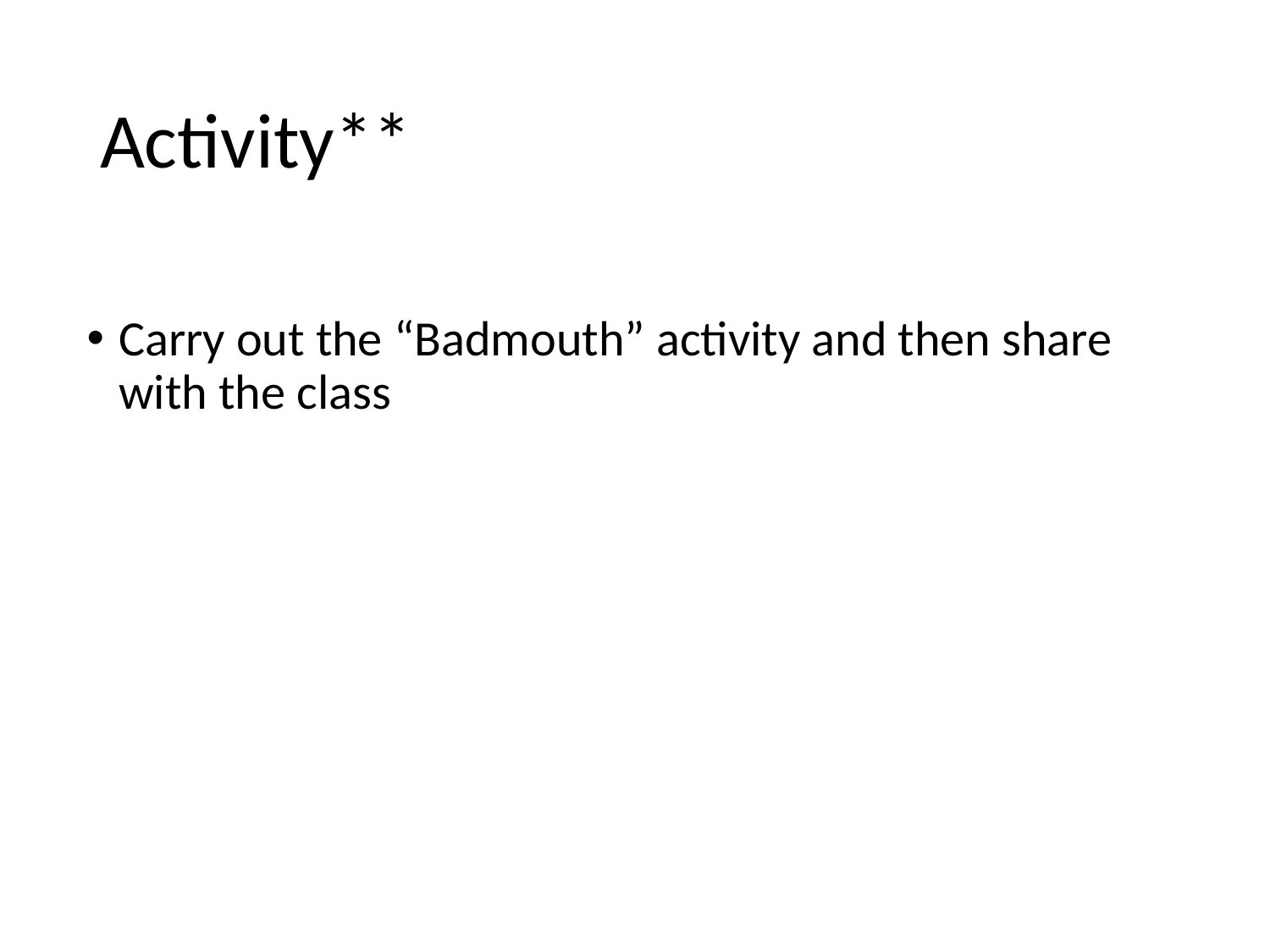

# Activity**
Carry out the “Badmouth” activity and then share with the class